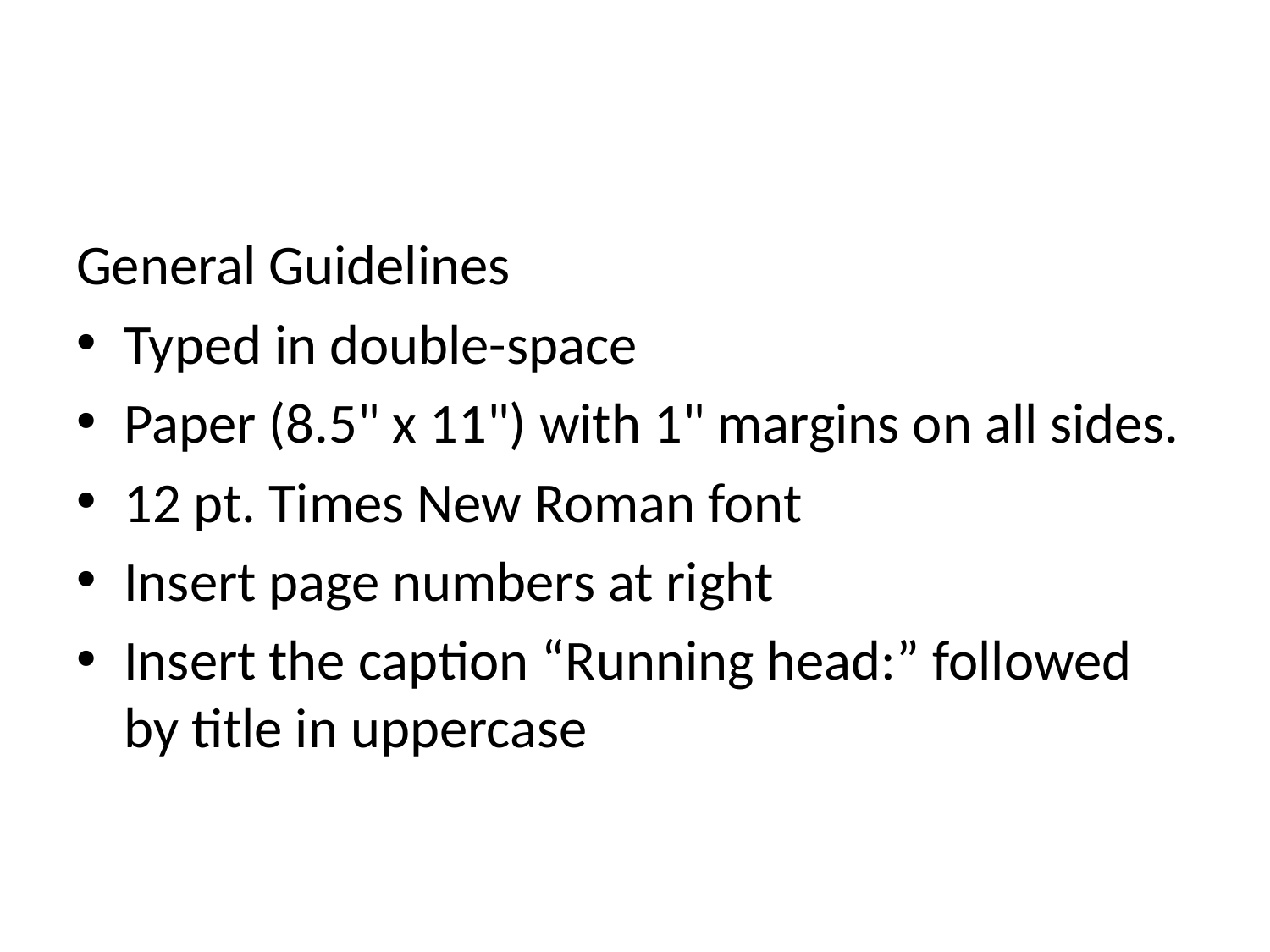

#
General Guidelines
Typed in double-space
Paper (8.5" x 11") with 1" margins on all sides.
12 pt. Times New Roman font
Insert page numbers at right
Insert the caption “Running head:” followed by title in uppercase